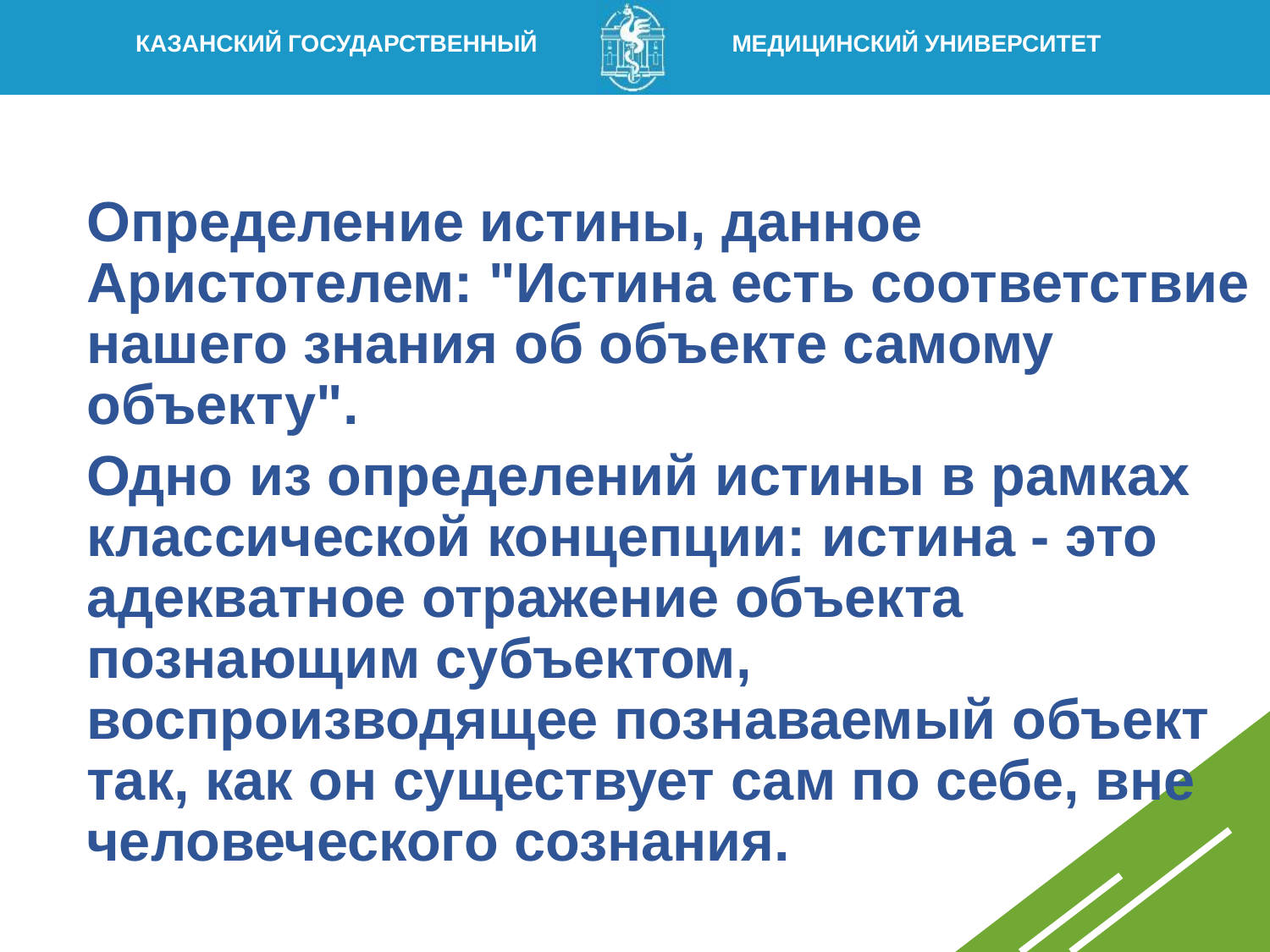

Определение истины, данное Аристотелем: "Истина есть соответствие нашего знания об объекте самому объекту".
Одно из опреде­лений истины в рамках классической концепции: истина - это адекватное отра­жение объекта познающим субъектом, воспроизводящее познаваемый объект так, как он существует сам по себе, вне человеческого сознания.